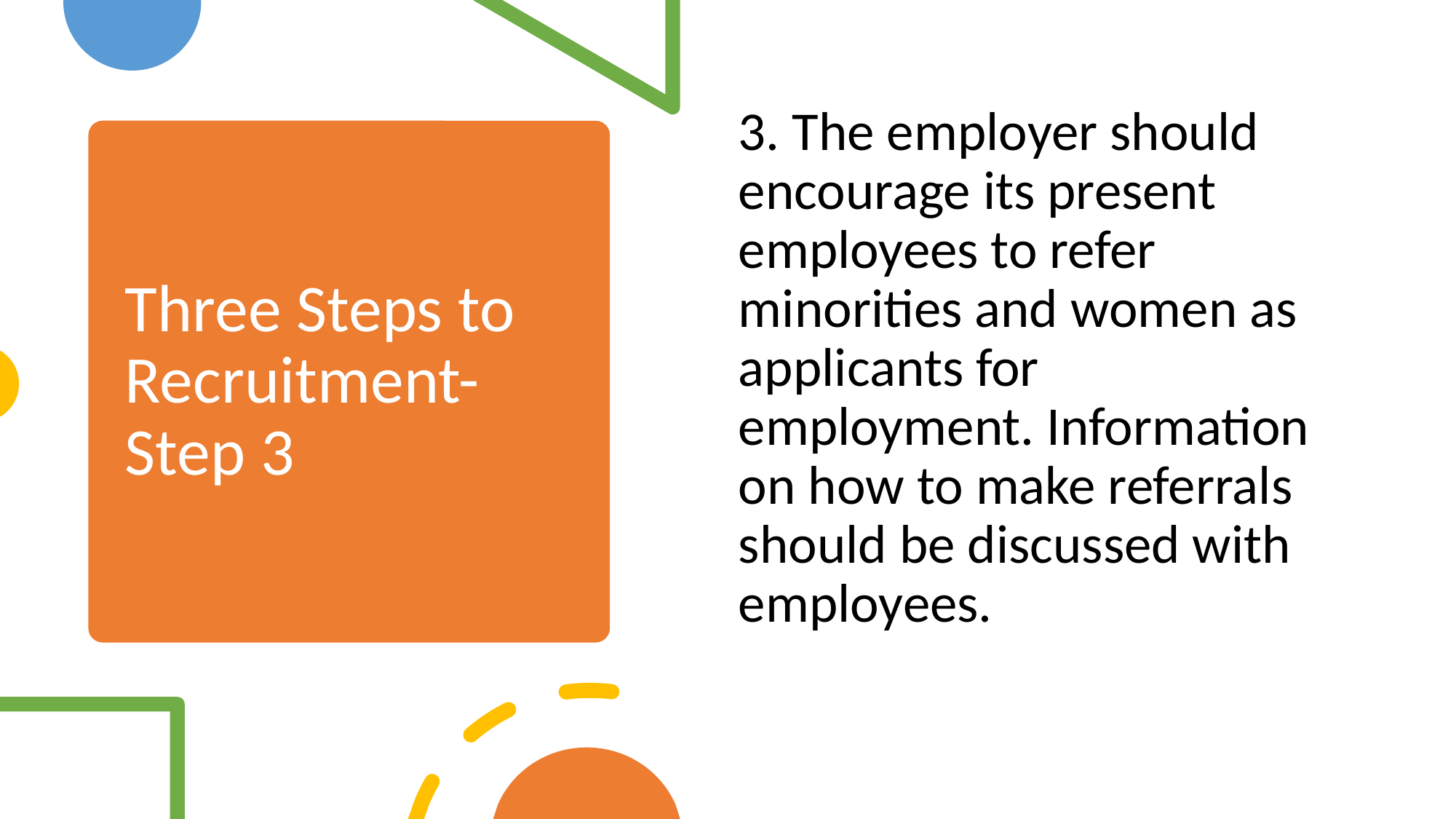

3. The employer should encourage its present employees to refer minorities and women as applicants for employment. Information on how to make referrals should be discussed with employees.

# Three Steps to Recruitment-Step 3